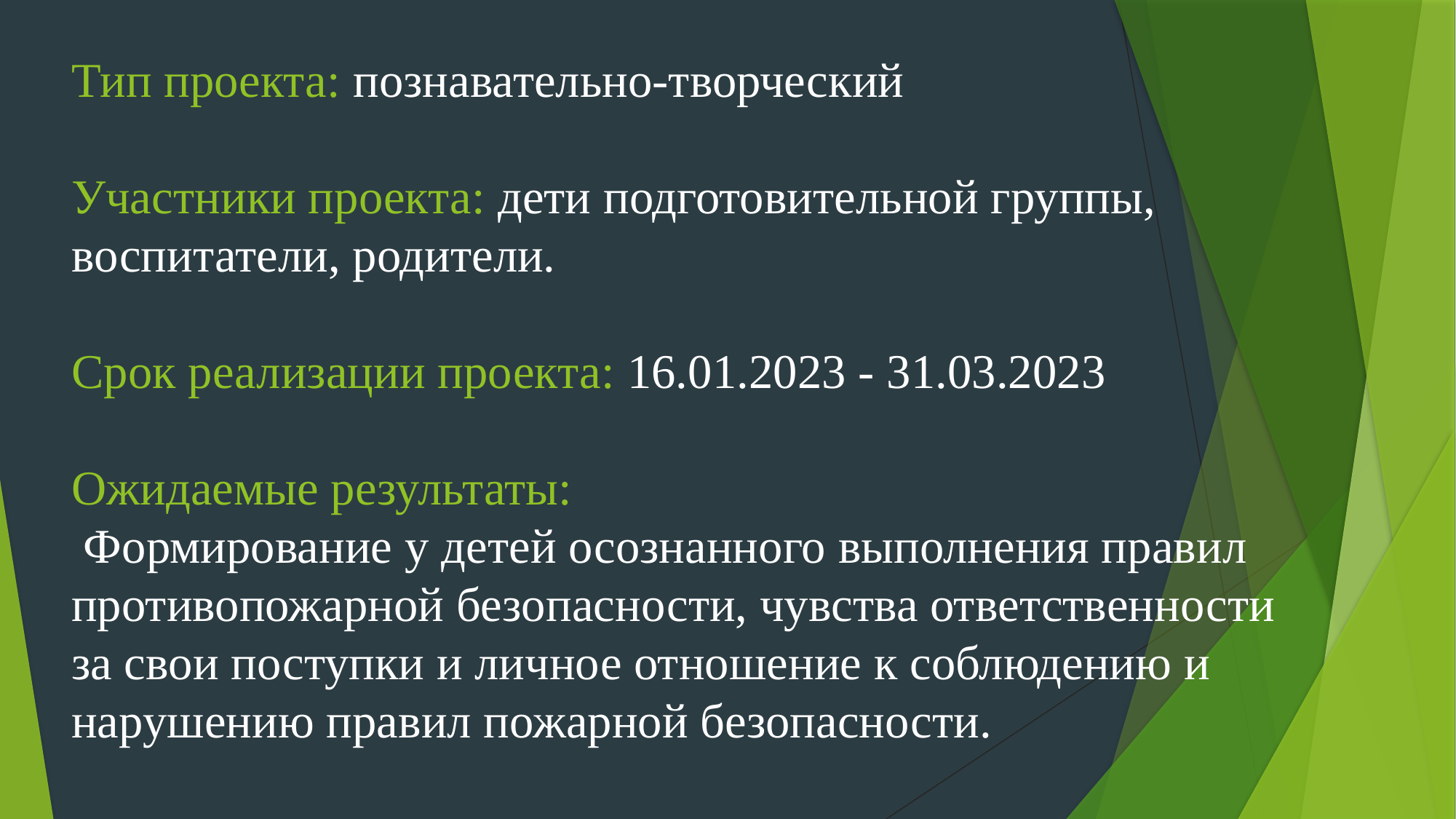

Тип проекта: познавательно-творческий

Участники проекта: дети подготовительной группы, воспитатели, родители.

Срок реализации проекта: 16.01.2023 - 31.03.2023

Ожидаемые результаты:
 Формирование у детей осознанного выполнения правил противопожарной безопасности, чувства ответственности за свои поступки и личное отношение к соблюдению и нарушению правил пожарной безопасности.